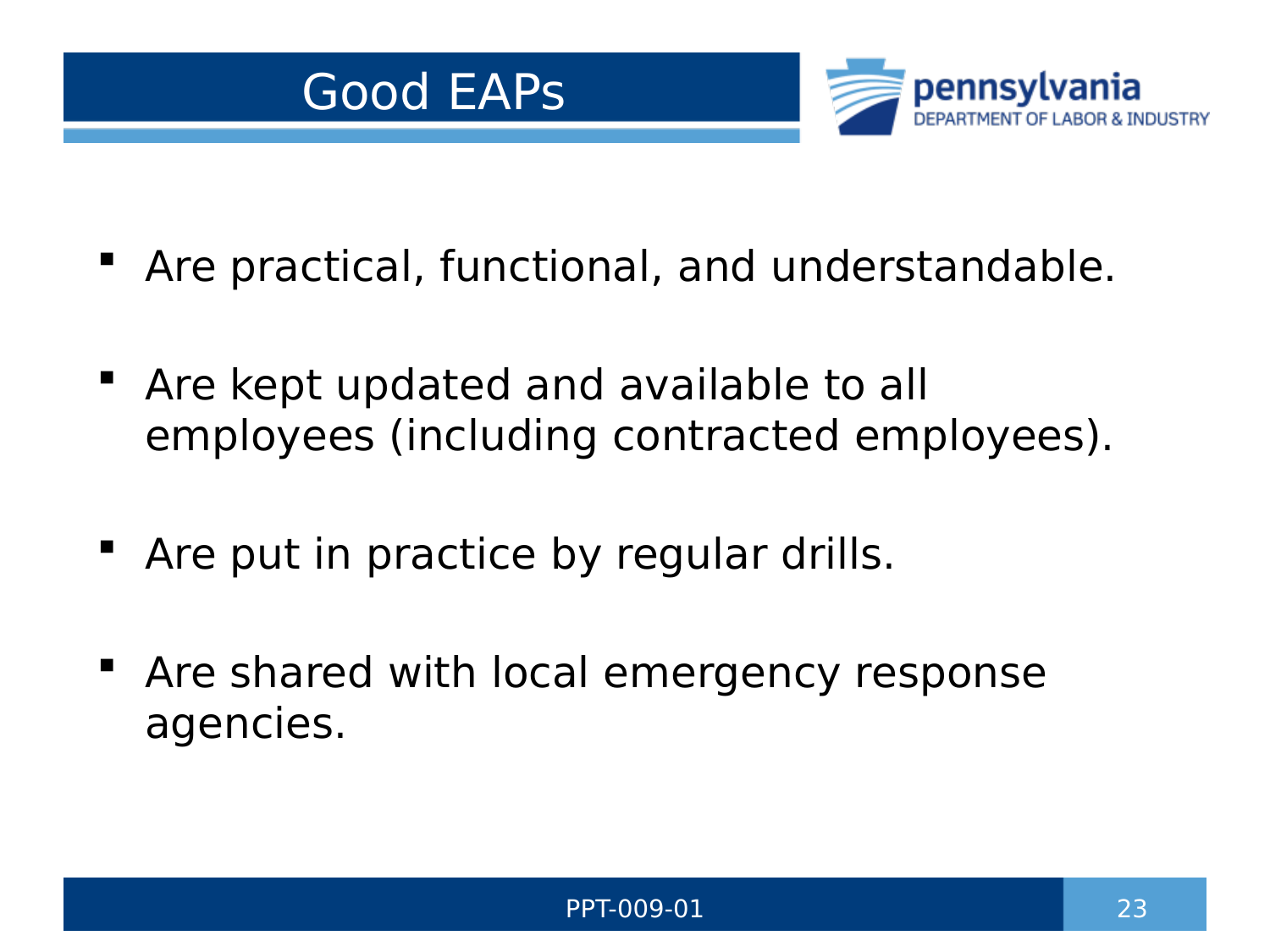

# Good EAPs
Are practical, functional, and understandable.

Are kept updated and available to all employees (including contracted employees).

Are put in practice by regular drills.

Are shared with local emergency response agencies.

PPT-009-01
23